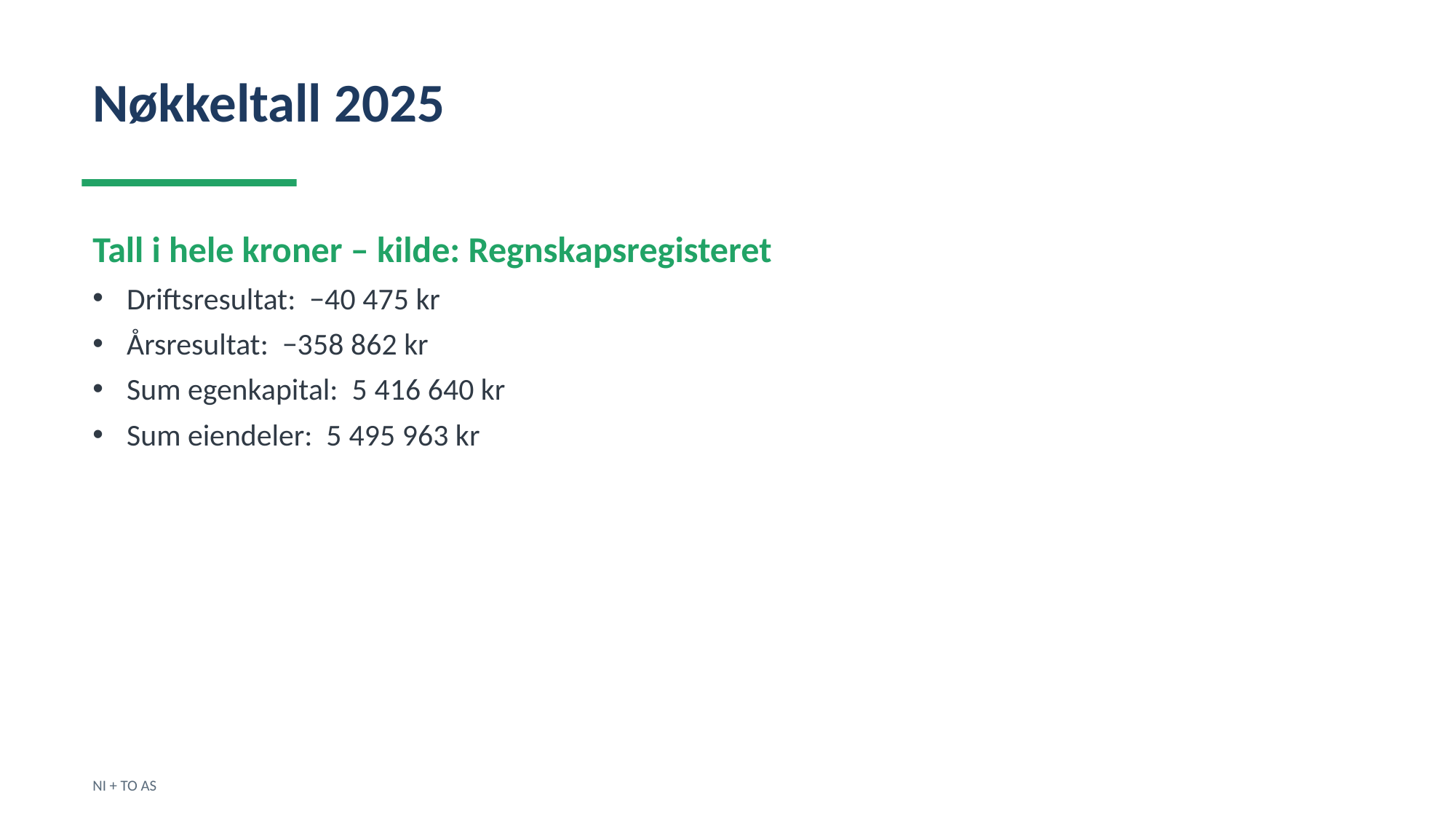

Nøkkeltall 2025

Tall i hele kroner – kilde: Regnskapsregisteret
Driftsresultat:  −40 475 kr
Årsresultat:  −358 862 kr
Sum egenkapital:  5 416 640 kr
Sum eiendeler:  5 495 963 kr
NI + TO AS